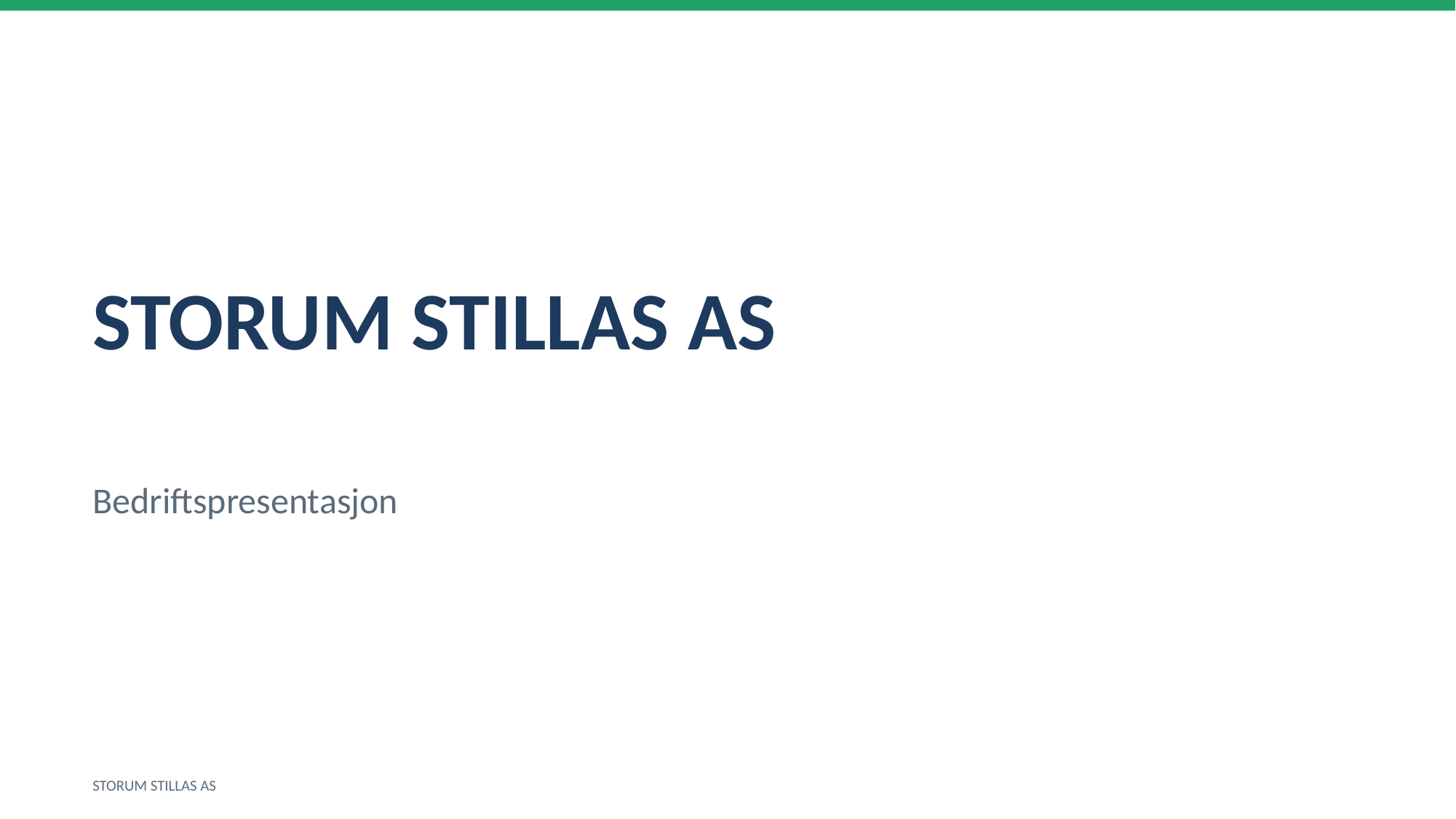

STORUM STILLAS AS
Bedriftspresentasjon
STORUM STILLAS AS